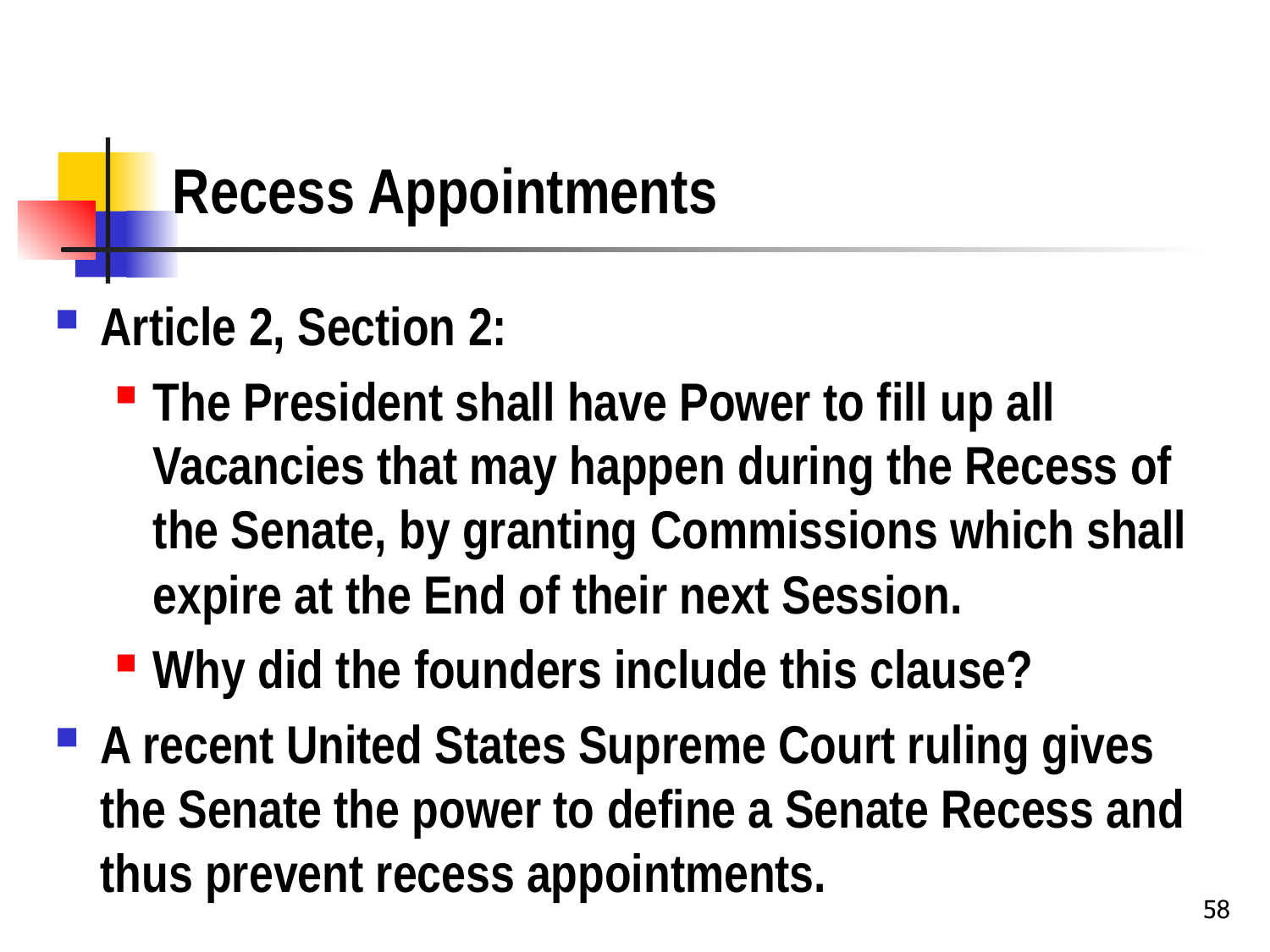

# Recess Appointments
Article 2, Section 2:
The President shall have Power to fill up all Vacancies that may happen during the Recess of the Senate, by granting Commissions which shall expire at the End of their next Session.
Why did the founders include this clause?
A recent United States Supreme Court ruling gives the Senate the power to define a Senate Recess and thus prevent recess appointments.

58